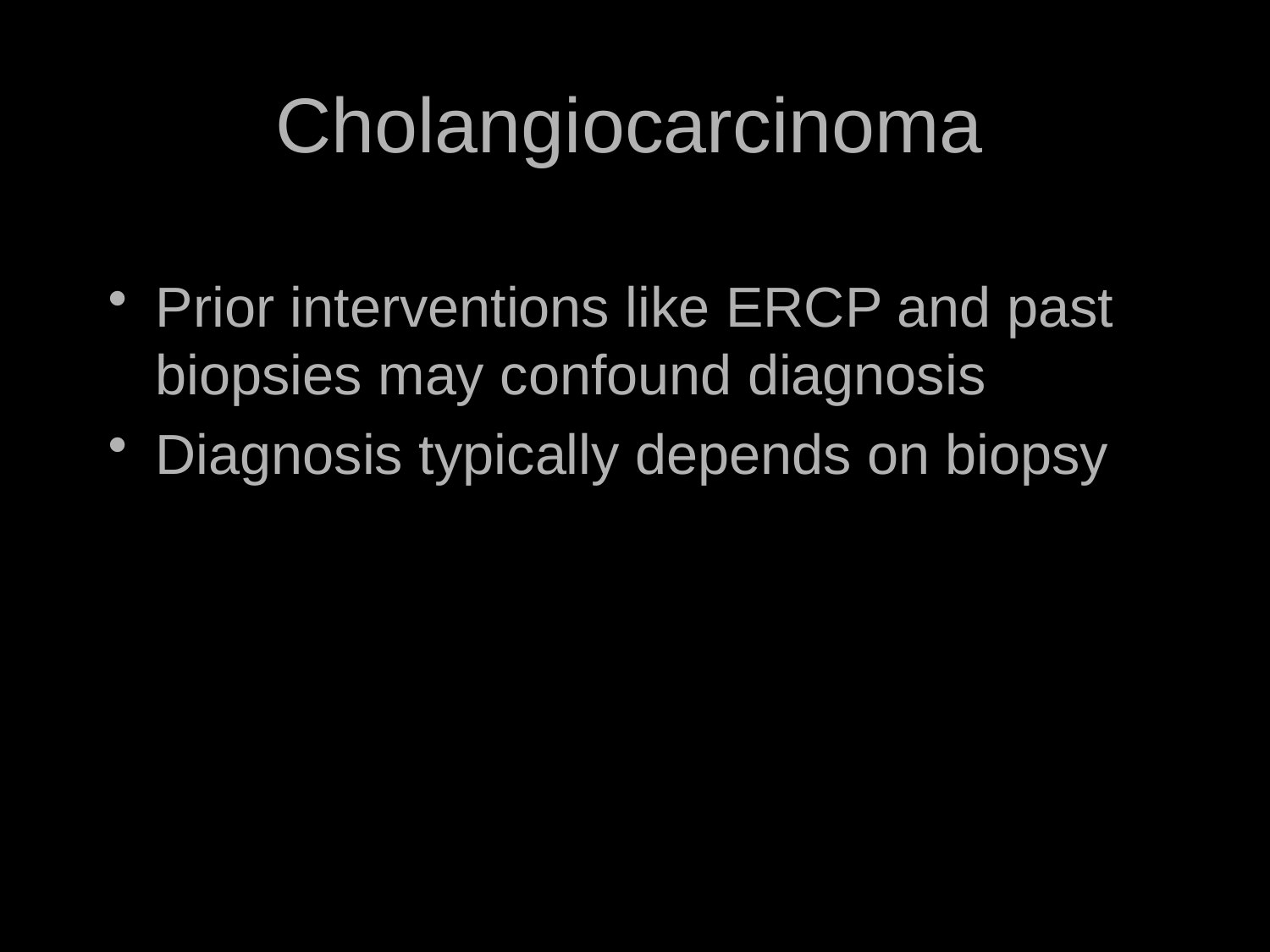

# Cholangiocarcinoma
Prior interventions like ERCP and past biopsies may confound diagnosis
Diagnosis typically depends on biopsy